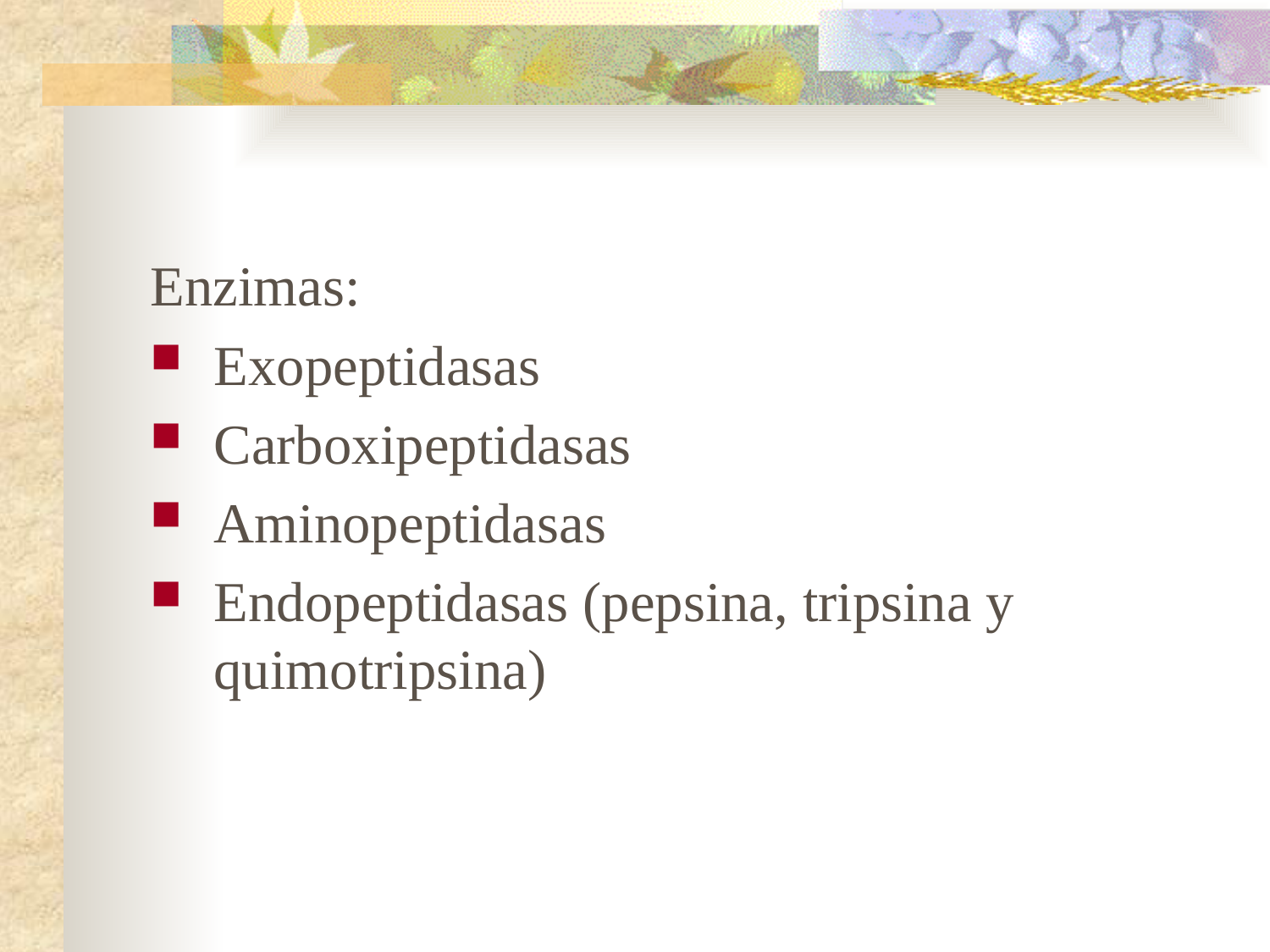

Enzimas:
Exopeptidasas
Carboxipeptidasas
Aminopeptidasas
Endopeptidasas (pepsina, tripsina y quimotripsina)